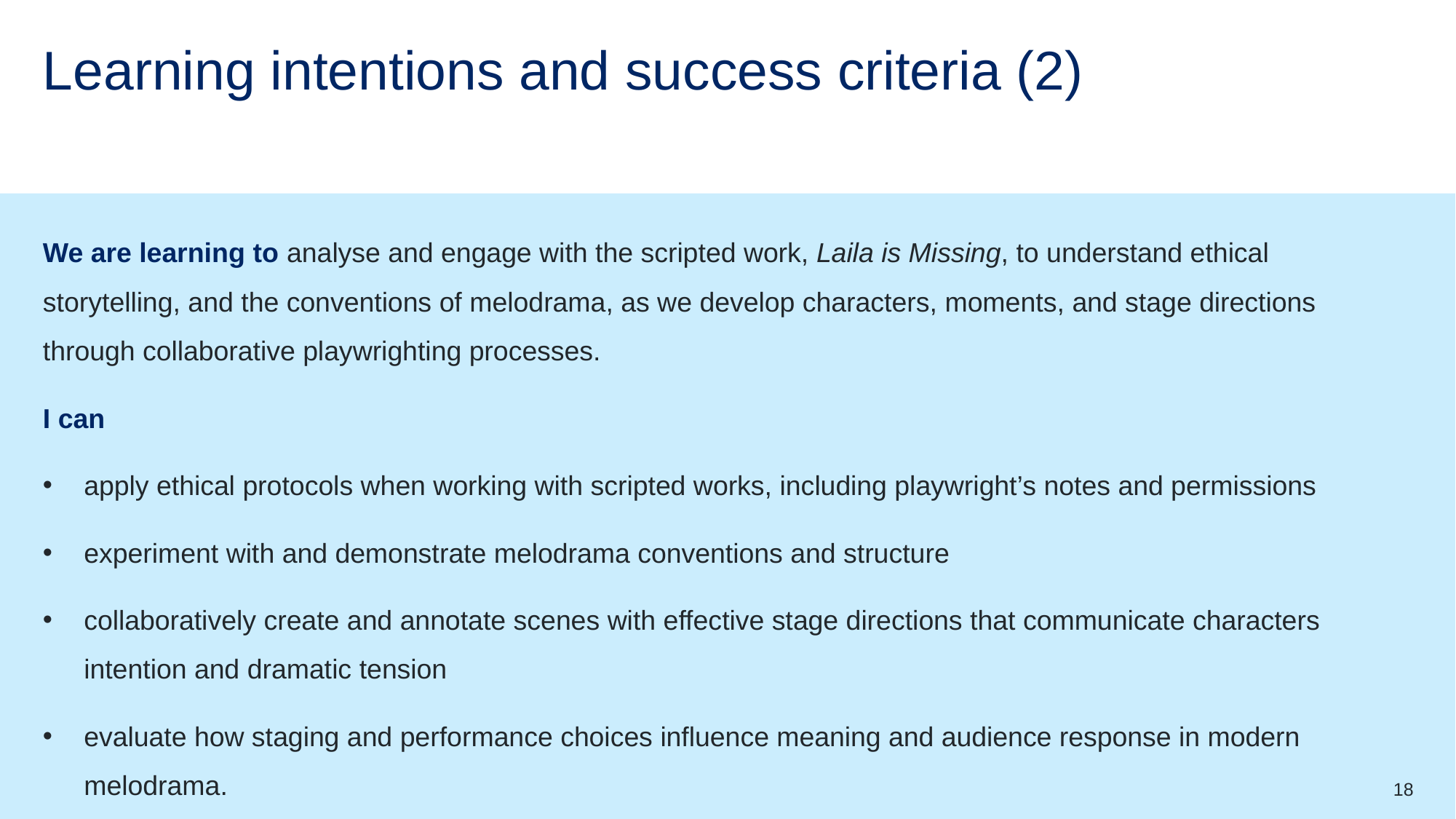

# Learning intentions and success criteria (2)
We are learning to analyse and engage with the scripted work, Laila is Missing, to understand ethical storytelling, and the conventions of melodrama, as we develop characters, moments, and stage directions through collaborative playwrighting processes.
I can
apply ethical protocols when working with scripted works, including playwright’s notes and permissions
experiment with and demonstrate melodrama conventions and structure
collaboratively create and annotate scenes with effective stage directions that communicate characters intention and dramatic tension
evaluate how staging and performance choices influence meaning and audience response in modern melodrama.
18